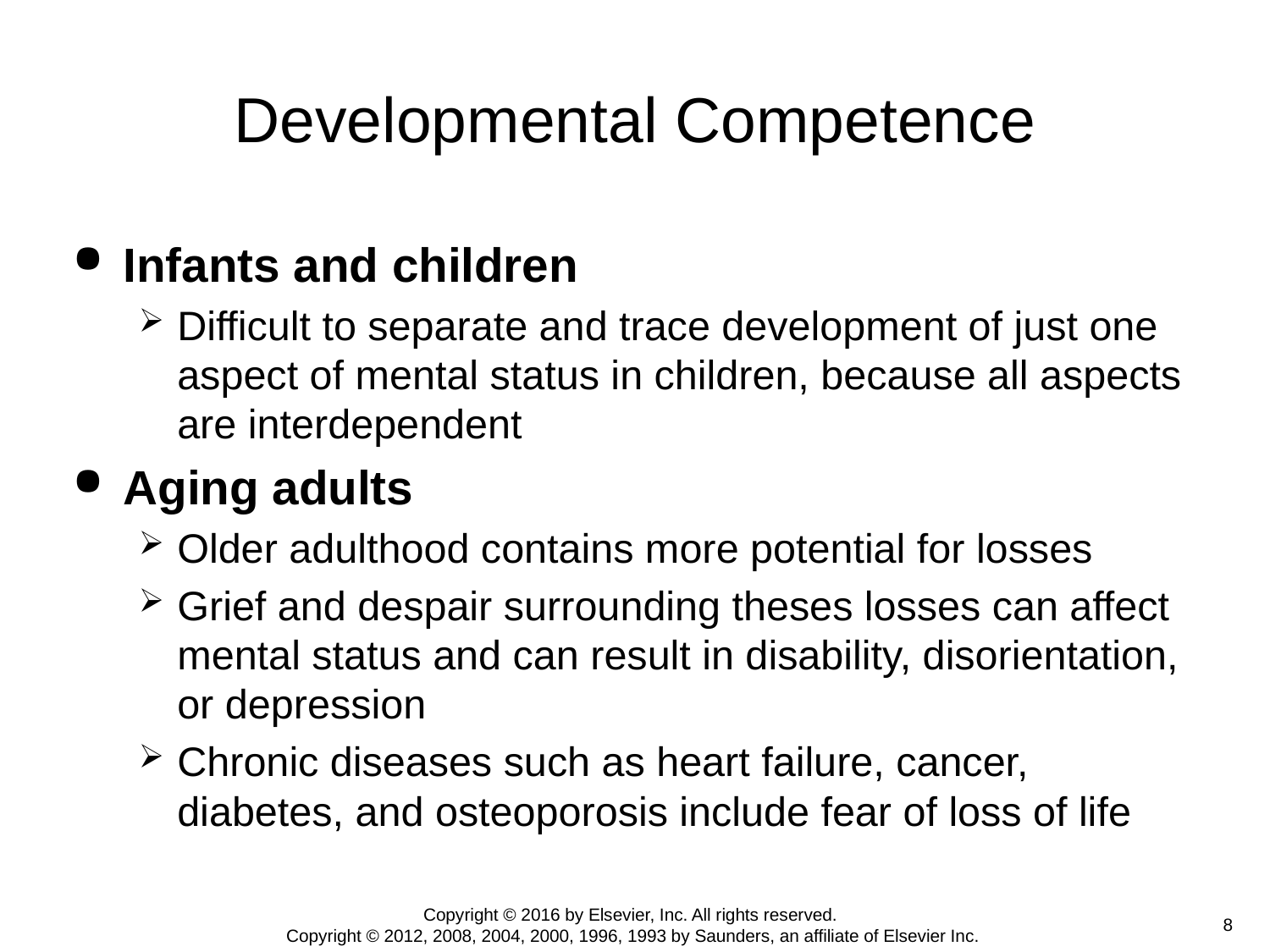

# Developmental Competence
Infants and children
Difficult to separate and trace development of just one aspect of mental status in children, because all aspects are interdependent
Aging adults
Older adulthood contains more potential for losses
Grief and despair surrounding theses losses can affect mental status and can result in disability, disorientation, or depression
Chronic diseases such as heart failure, cancer, diabetes, and osteoporosis include fear of loss of life
Copyright © 2016 by Elsevier, Inc. All rights reserved.
Copyright © 2012, 2008, 2004, 2000, 1996, 1993 by Saunders, an affiliate of Elsevier Inc.
 8